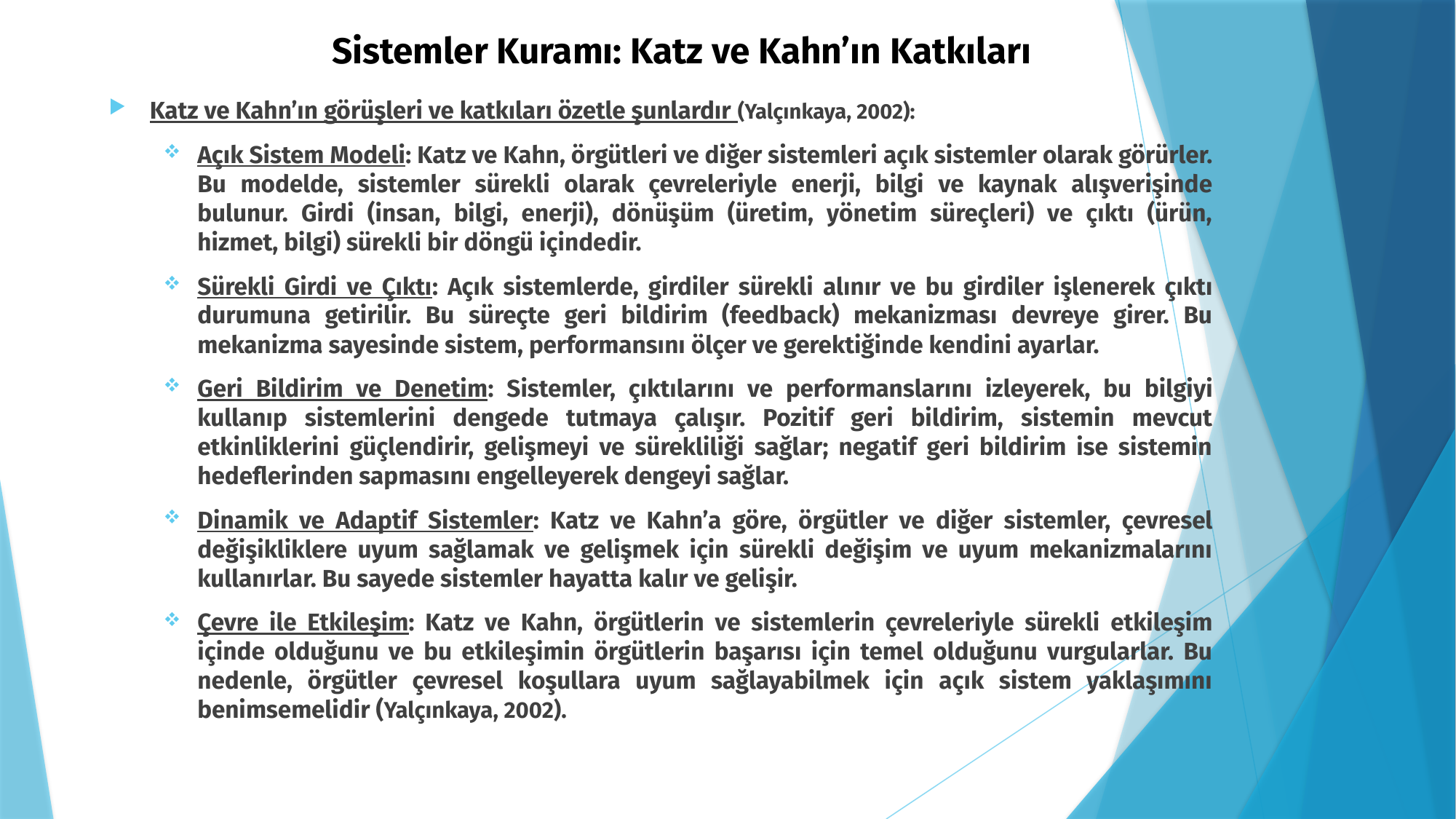

# Sistemler Kuramı: Katz ve Kahn’ın Katkıları
Katz ve Kahn’ın görüşleri ve katkıları özetle şunlardır (Yalçınkaya, 2002):
Açık Sistem Modeli: Katz ve Kahn, örgütleri ve diğer sistemleri açık sistemler olarak görürler. Bu modelde, sistemler sürekli olarak çevreleriyle enerji, bilgi ve kaynak alışverişinde bulunur. Girdi (insan, bilgi, enerji), dönüşüm (üretim, yönetim süreçleri) ve çıktı (ürün, hizmet, bilgi) sürekli bir döngü içindedir.
Sürekli Girdi ve Çıktı: Açık sistemlerde, girdiler sürekli alınır ve bu girdiler işlenerek çıktı durumuna getirilir. Bu süreçte geri bildirim (feedback) mekanizması devreye girer. Bu mekanizma sayesinde sistem, performansını ölçer ve gerektiğinde kendini ayarlar.
Geri Bildirim ve Denetim: Sistemler, çıktılarını ve performanslarını izleyerek, bu bilgiyi kullanıp sistemlerini dengede tutmaya çalışır. Pozitif geri bildirim, sistemin mevcut etkinliklerini güçlendirir, gelişmeyi ve sürekliliği sağlar; negatif geri bildirim ise sistemin hedeflerinden sapmasını engelleyerek dengeyi sağlar.
Dinamik ve Adaptif Sistemler: Katz ve Kahn’a göre, örgütler ve diğer sistemler, çevresel değişikliklere uyum sağlamak ve gelişmek için sürekli değişim ve uyum mekanizmalarını kullanırlar. Bu sayede sistemler hayatta kalır ve gelişir.
Çevre ile Etkileşim: Katz ve Kahn, örgütlerin ve sistemlerin çevreleriyle sürekli etkileşim içinde olduğunu ve bu etkileşimin örgütlerin başarısı için temel olduğunu vurgularlar. Bu nedenle, örgütler çevresel koşullara uyum sağlayabilmek için açık sistem yaklaşımını benimsemelidir (Yalçınkaya, 2002).